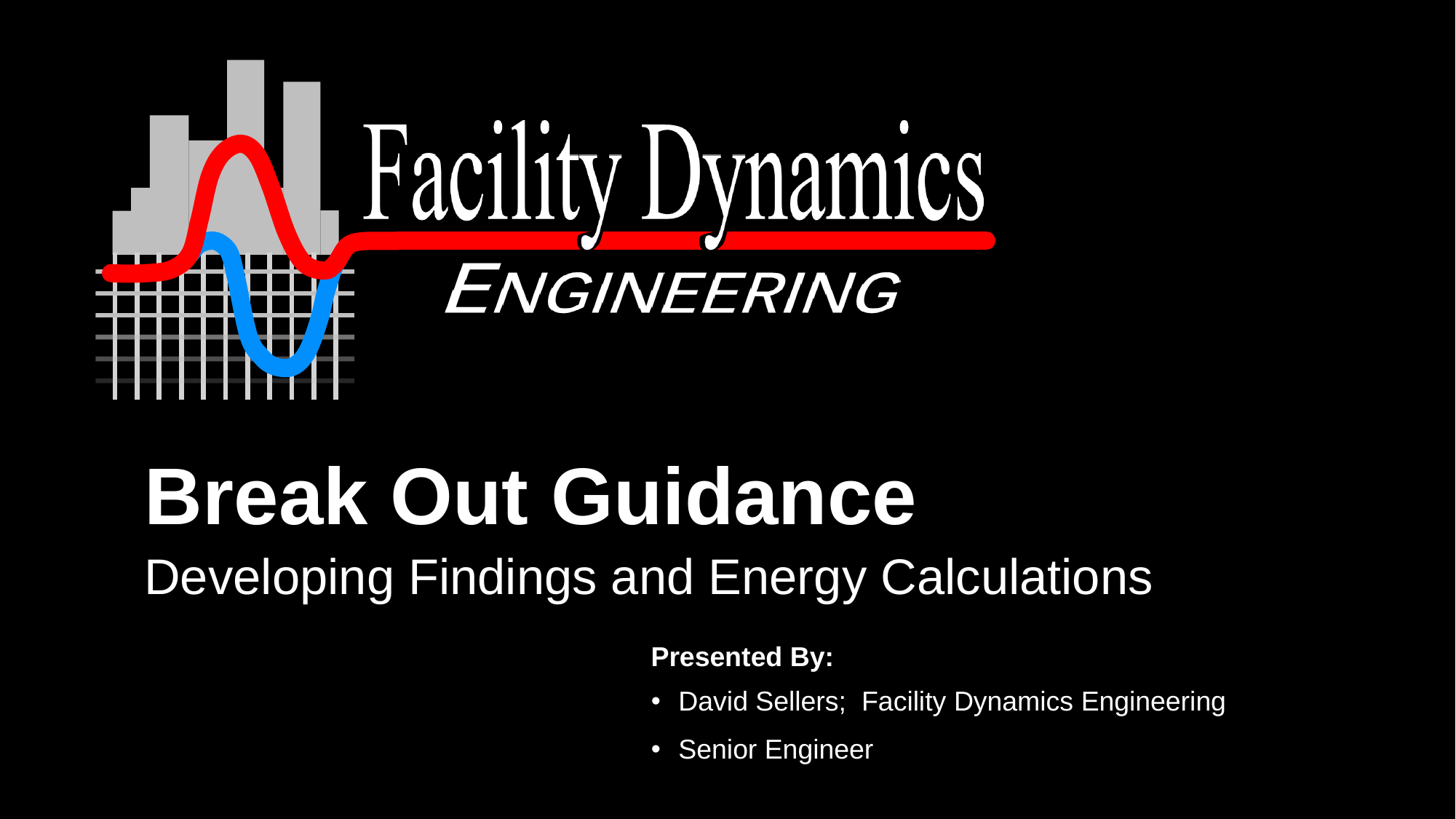

# Break Out Guidance
Developing Findings and Energy Calculations
David Sellers;  Facility Dynamics Engineering
Senior Engineer